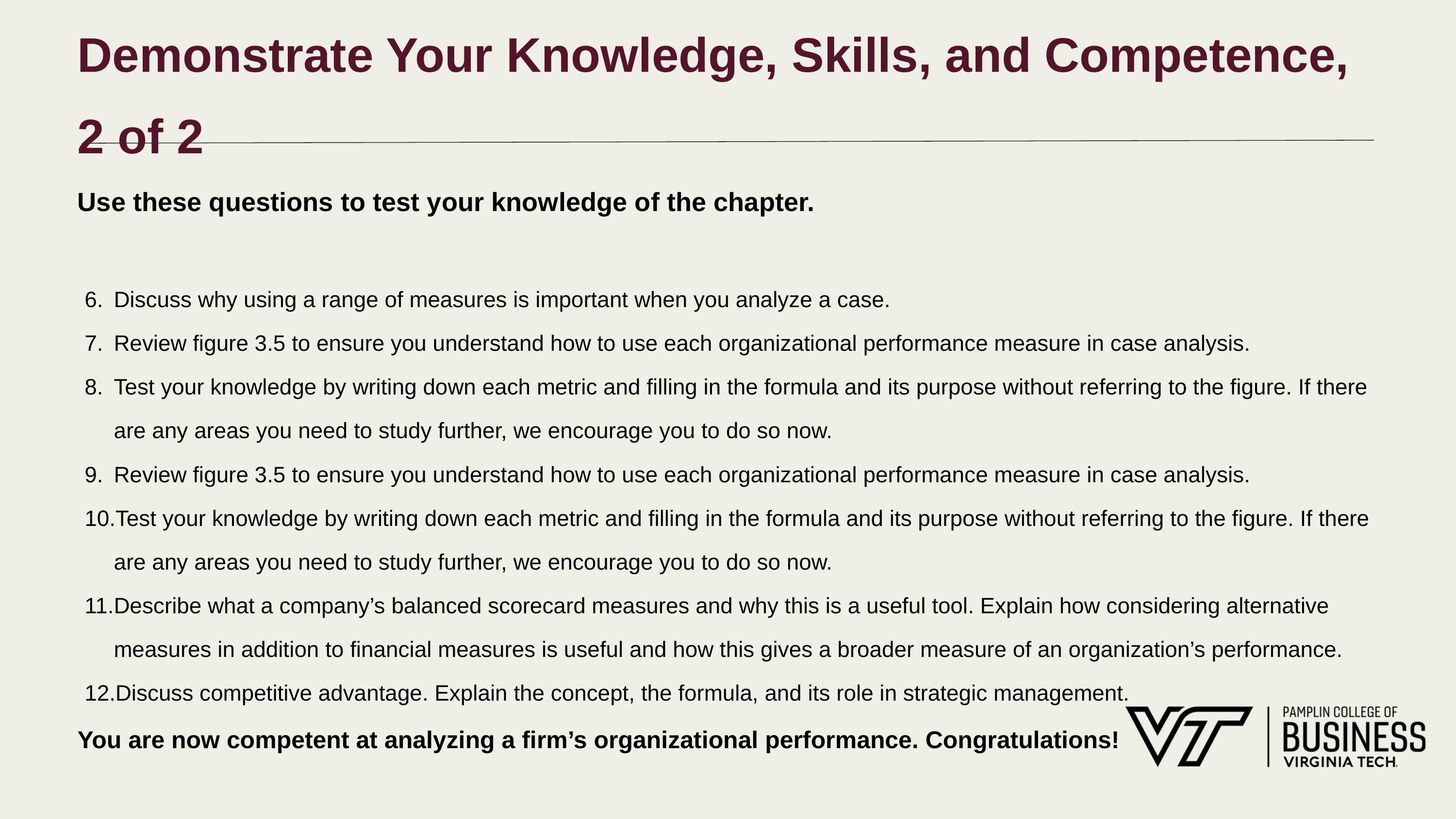

# Demonstrate Your Knowledge, Skills, and Competence, 2 of 2
Use these questions to test your knowledge of the chapter.

Discuss why using a range of measures is important when you analyze a case.
Review figure 3.5 to ensure you understand how to use each organizational performance measure in case analysis.
Test your knowledge by writing down each metric and filling in the formula and its purpose without referring to the figure. If there are any areas you need to study further, we encourage you to do so now.
Review figure 3.5 to ensure you understand how to use each organizational performance measure in case analysis.
Test your knowledge by writing down each metric and filling in the formula and its purpose without referring to the figure. If there are any areas you need to study further, we encourage you to do so now.
Describe what a company’s balanced scorecard measures and why this is a useful tool. Explain how considering alternative measures in addition to financial measures is useful and how this gives a broader measure of an organization’s performance.
Discuss competitive advantage. Explain the concept, the formula, and its role in strategic management.
You are now competent at analyzing a firm’s organizational performance. Congratulations!